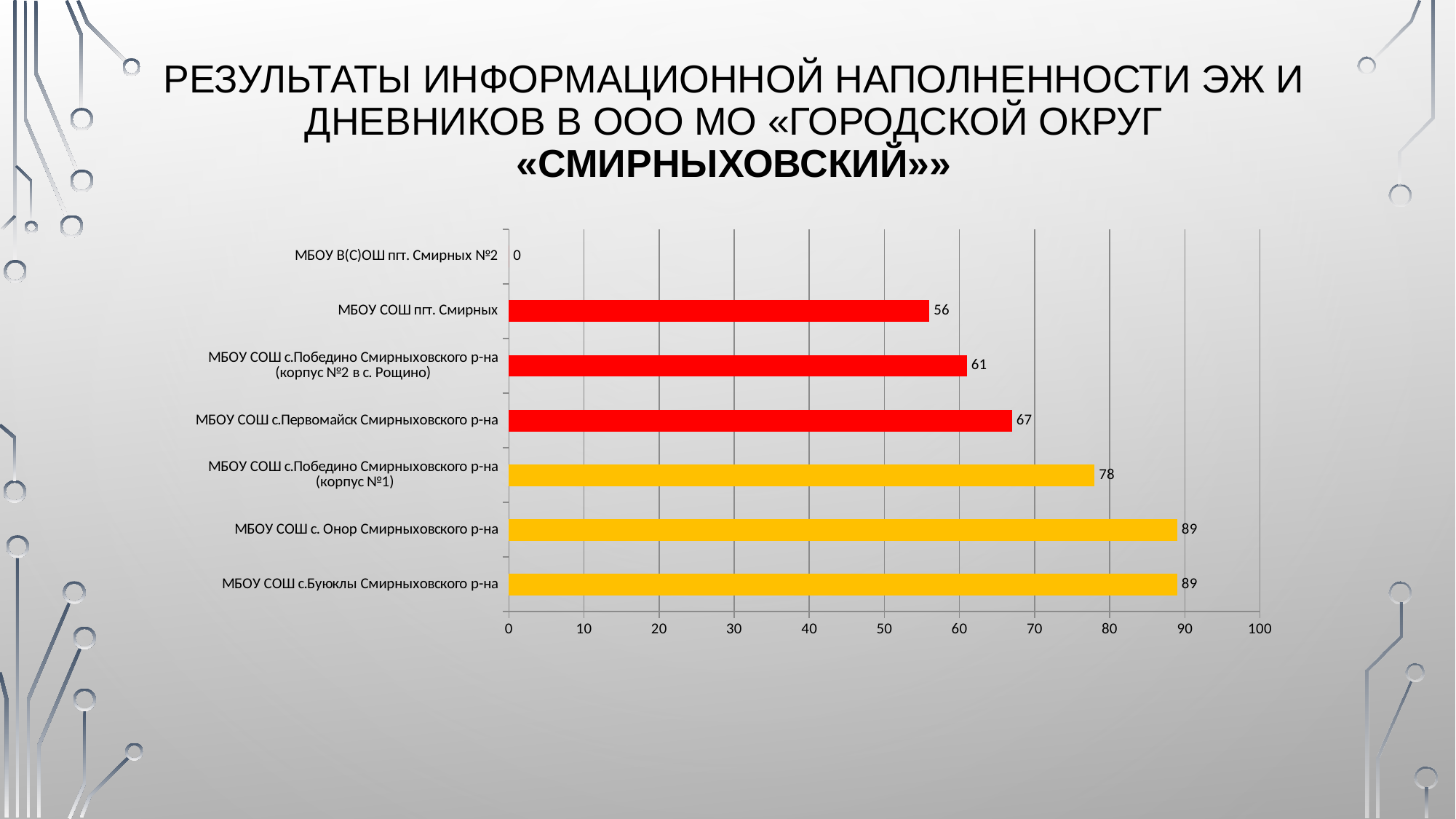

# Результаты информационной наполненности ЭЖ и дневников в ООО МО «Городской округ «Смирныховский»»

### Chart

| Category |  |
|---|---|
| МБОУ СОШ с.Буюклы Смирныховского р-на | 89.0 |
| МБОУ СОШ с. Онор Смирныховского р-на | 89.0 |
| МБОУ СОШ с.Победино Смирныховского р-на
 (корпус №1) | 78.0 |
| МБОУ СОШ с.Первомайск Смирныховского р-на | 67.0 |
| МБОУ СОШ с.Победино Смирныховского р-на
(корпус №2 в с. Рощино) | 61.0 |
| МБОУ СОШ пгт. Смирных | 56.0 |
| МБОУ В(С)ОШ пгт. Смирных №2 | 0.0 |